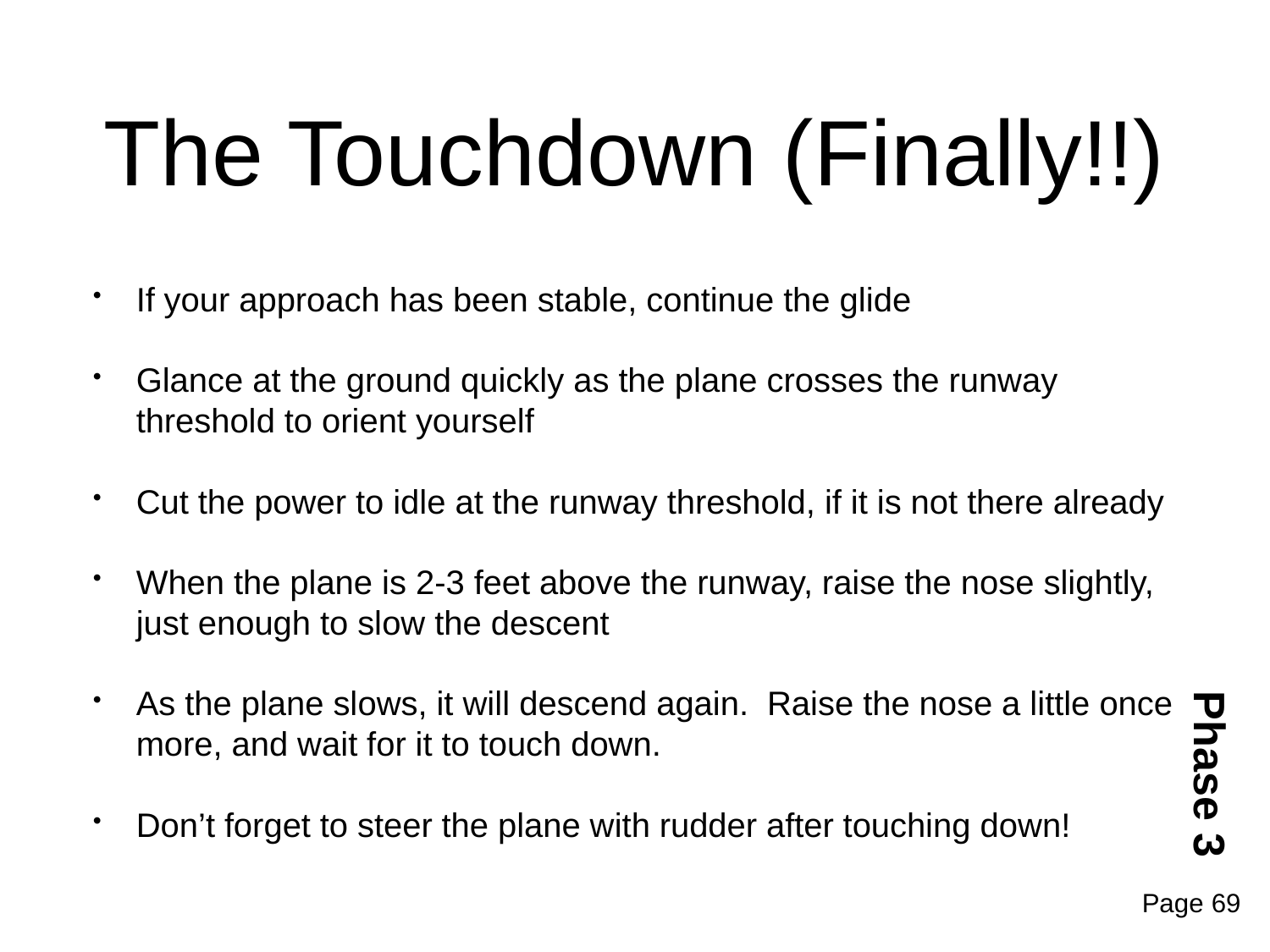

# The Touchdown (Finally!!)
If your approach has been stable, continue the glide
Glance at the ground quickly as the plane crosses the runway threshold to orient yourself
Cut the power to idle at the runway threshold, if it is not there already
When the plane is 2-3 feet above the runway, raise the nose slightly, just enough to slow the descent
As the plane slows, it will descend again.  Raise the nose a little once more, and wait for it to touch down.
Don’t forget to steer the plane with rudder after touching down!
Phase 3
Page 69